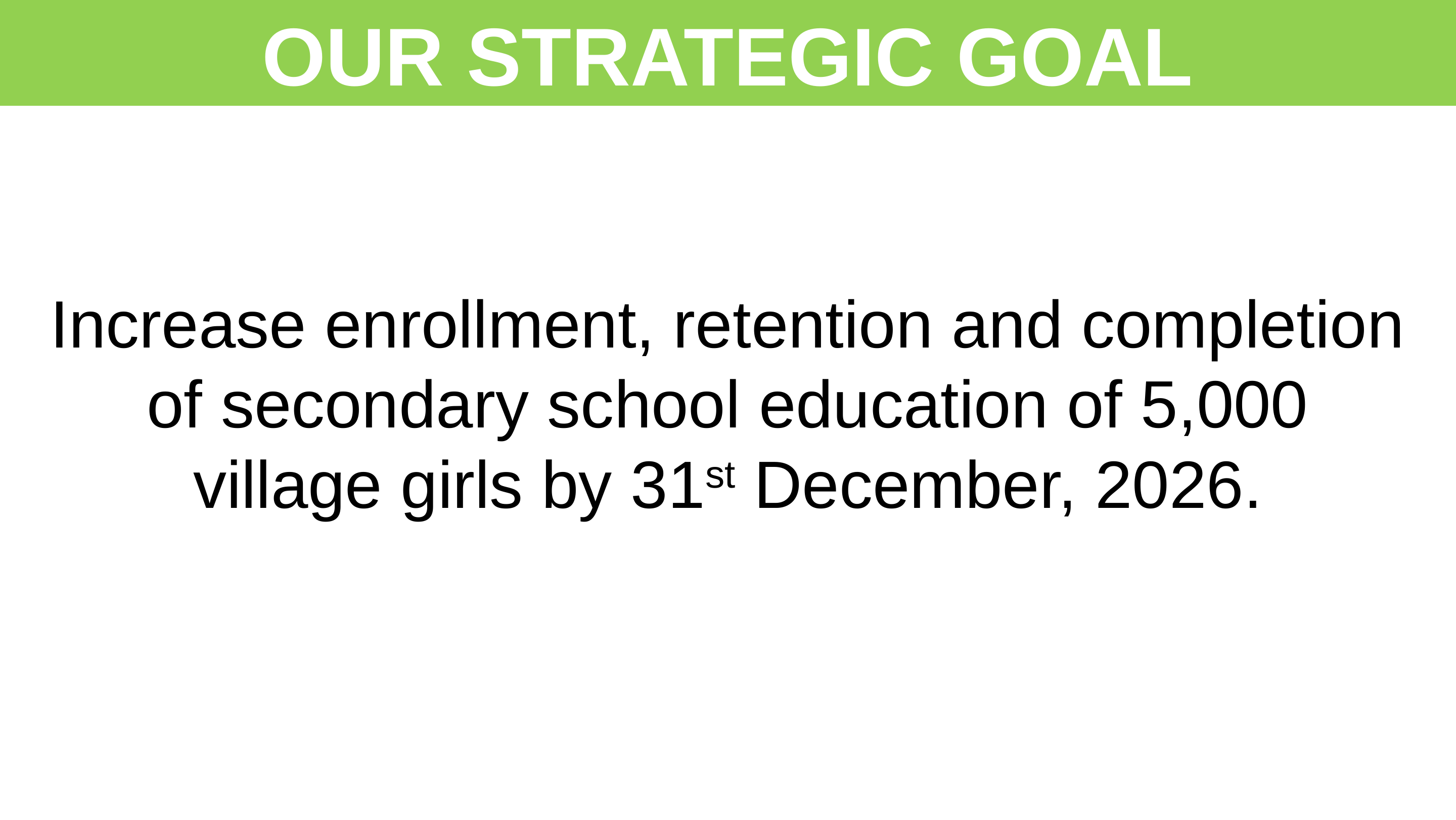

OUR STRATEGIC GOAL
Increase enrollment, retention and completion of secondary school education of 5,000 village girls by 31st December, 2026.